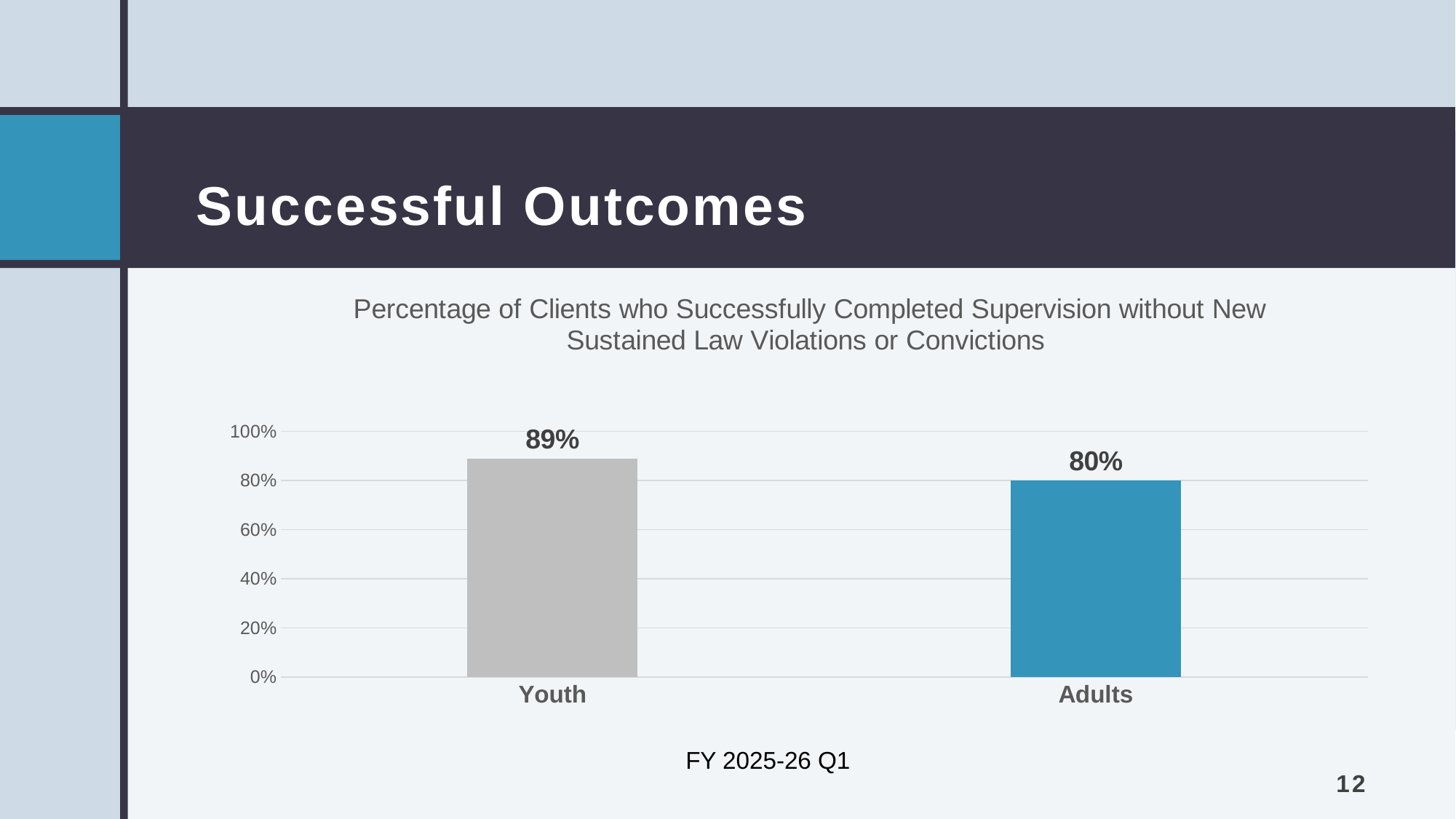

# Successful Outcomes

### Chart: Percentage of Clients who Successfully Completed Supervision without New Sustained Law Violations or Convictions

| Category | FY 2025-26 Q1 |
|---|---|
| Youth | 0.89 |
| Adults | 0.8 |

FY 2025-26 Q1
12